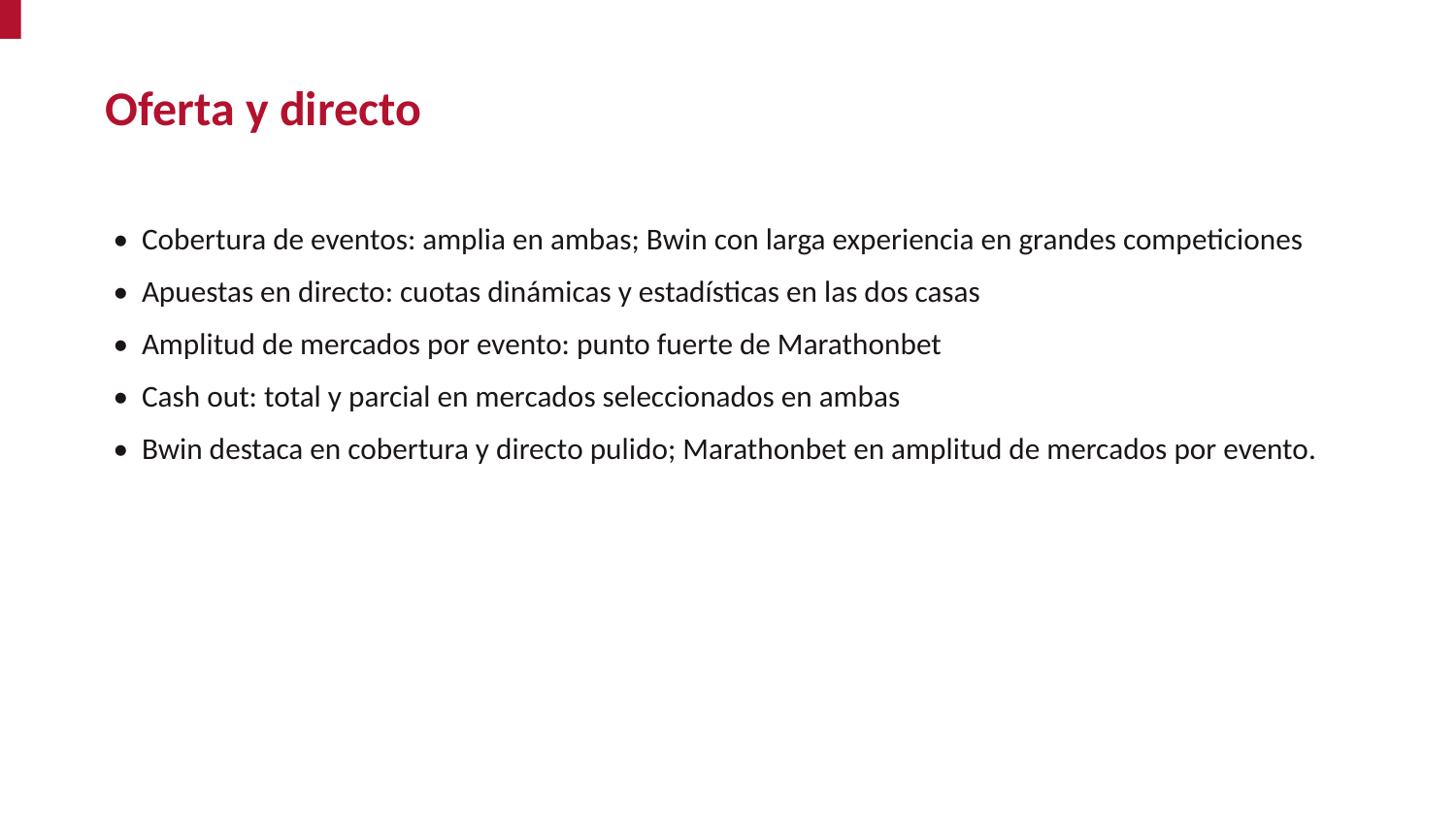

Oferta y directo
•  Cobertura de eventos: amplia en ambas; Bwin con larga experiencia en grandes competiciones
•  Apuestas en directo: cuotas dinámicas y estadísticas en las dos casas
•  Amplitud de mercados por evento: punto fuerte de Marathonbet
•  Cash out: total y parcial en mercados seleccionados en ambas
•  Bwin destaca en cobertura y directo pulido; Marathonbet en amplitud de mercados por evento.